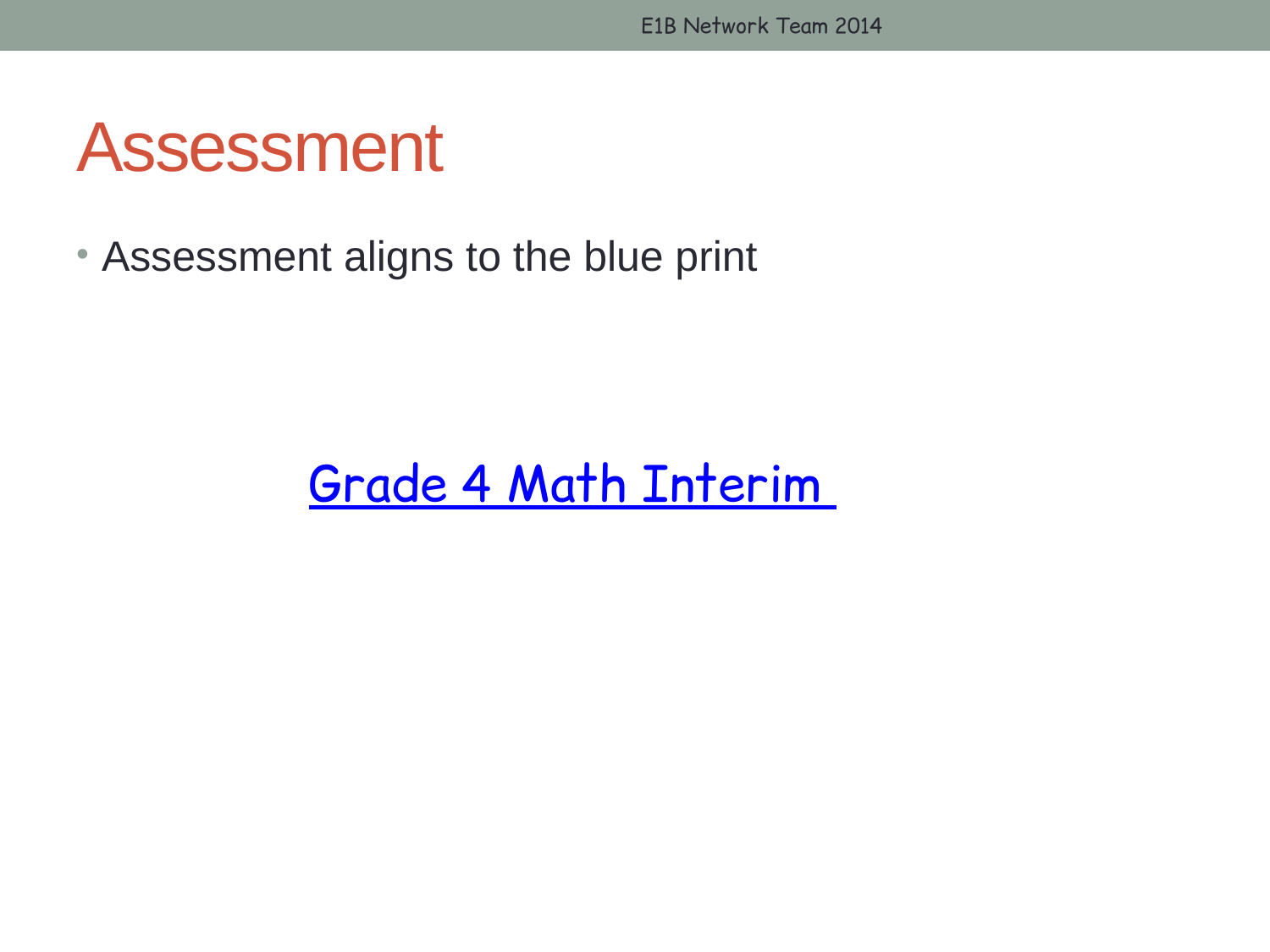

E1B Network Team 2014
# Assessment
Assessment aligns to the blue print
Grade 4 Math Interim